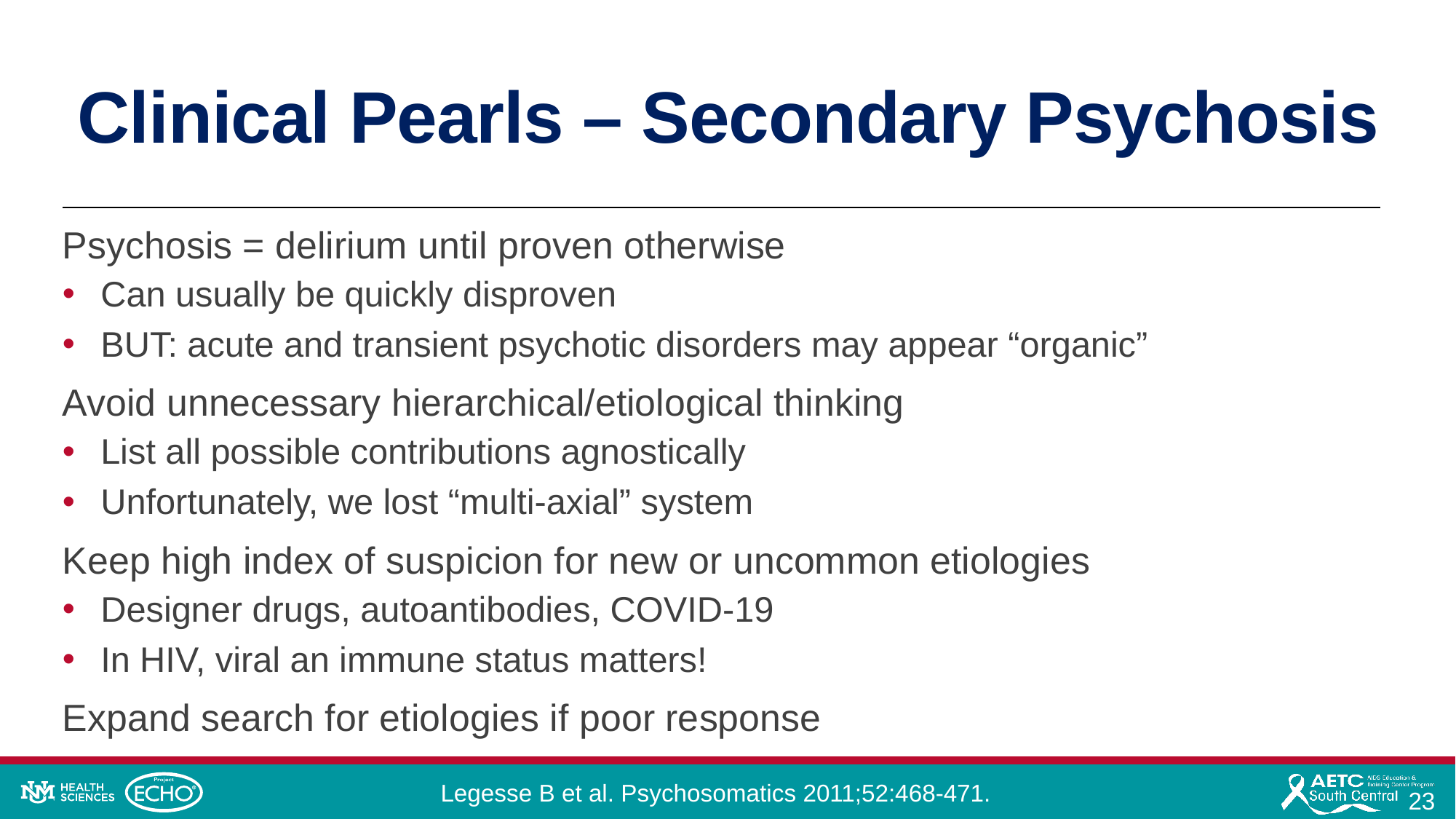

# Clinical Pearls – Secondary Psychosis
Psychosis = delirium until proven otherwise
Can usually be quickly disproven
BUT: acute and transient psychotic disorders may appear “organic”
Avoid unnecessary hierarchical/etiological thinking
List all possible contributions agnostically
Unfortunately, we lost “multi-axial” system
Keep high index of suspicion for new or uncommon etiologies
Designer drugs, autoantibodies, COVID-19
In HIV, viral an immune status matters!
Expand search for etiologies if poor response
Legesse B et al. Psychosomatics 2011;52:468-471.